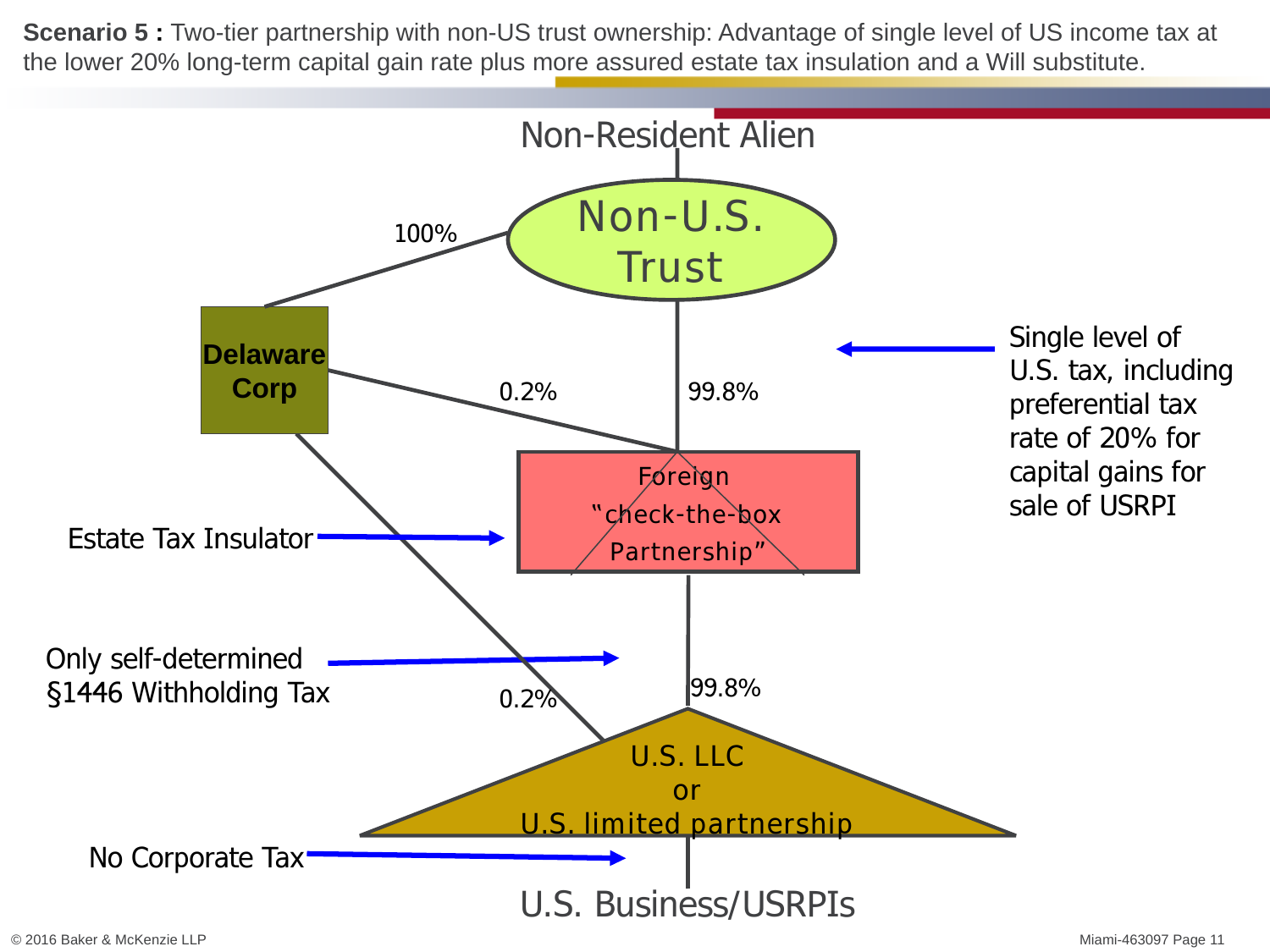

Scenario 5 : Two-tier partnership with non-US trust ownership: Advantage of single level of US income tax at the lower 20% long-term capital gain rate plus more assured estate tax insulation and a Will substitute.
Non-Resident Alien

Non-U.S.
Trust
100%

Delaware
Corp
Single level of
U.S. tax, including
preferential tax
rate of 20% for
capital gains for
sale of USRPI

0.2%
99.8%

Foreign
“check-the-box
Partnership”

Estate Tax Insulator

Only self-determined
§1446 Withholding Tax

99.8%
0.2%
U.S. LLC
or
U.S. limited partnership

No Corporate Tax

U.S. Business/USRPIs